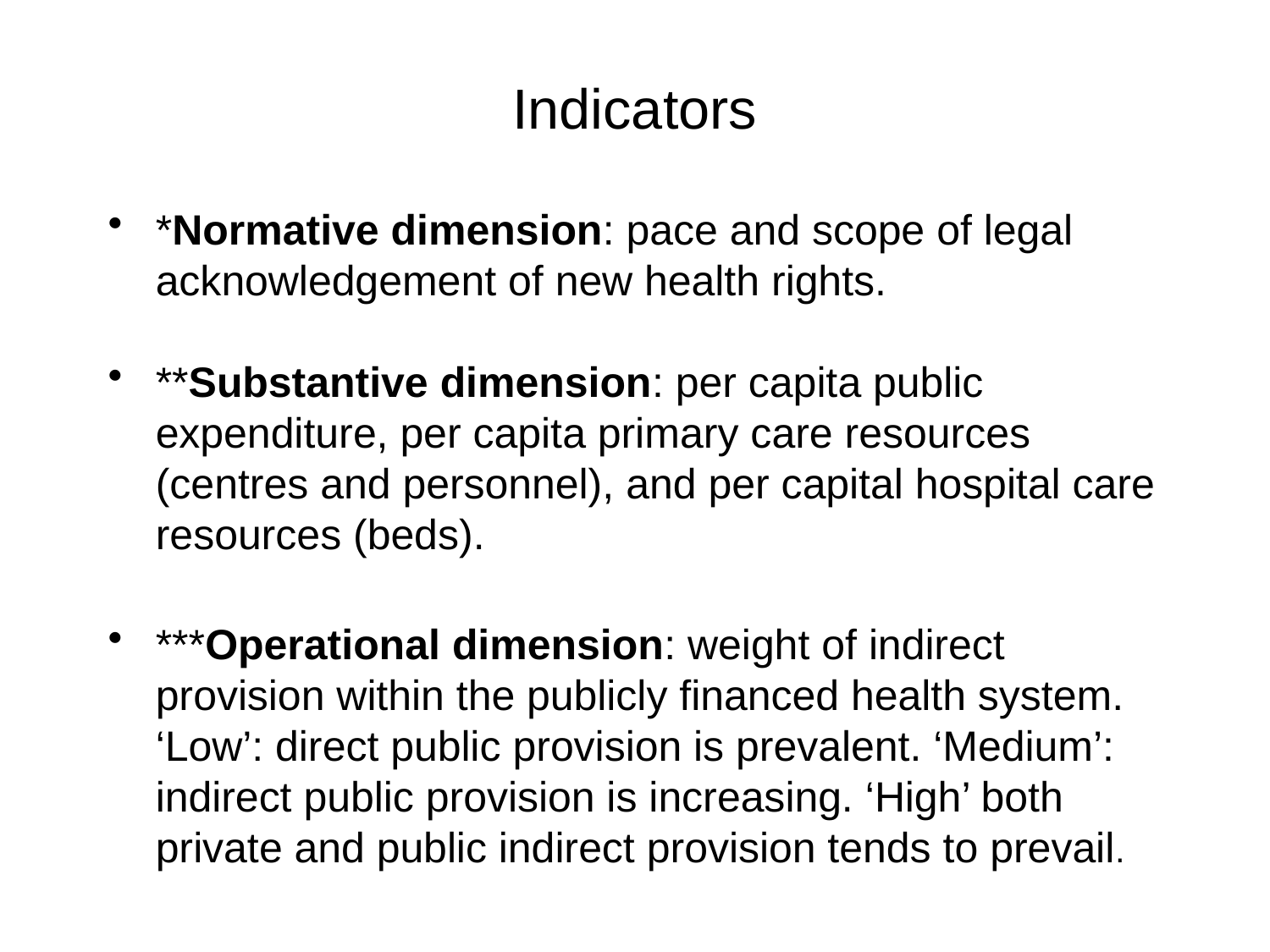

# Indicators
*Normative dimension: pace and scope of legal acknowledgement of new health rights.

**Substantive dimension: per capita public expenditure, per capita primary care resources (centres and personnel), and per capital hospital care resources (beds).

***Operational dimension: weight of indirect provision within the publicly financed health system. ‘Low’: direct public provision is prevalent. ‘Medium’: indirect public provision is increasing. ‘High’ both private and public indirect provision tends to prevail.